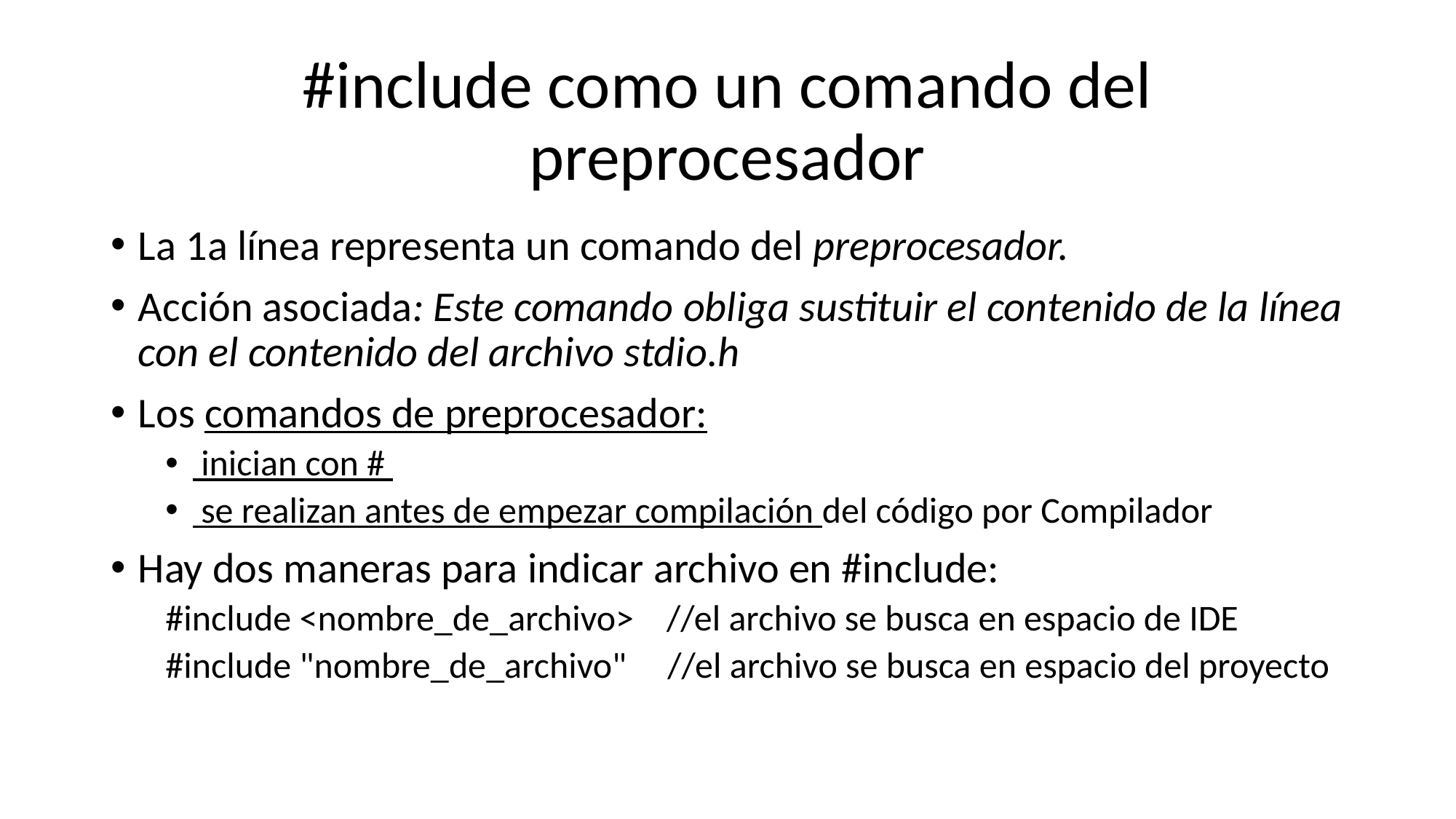

# #include como un comando del preprocesador
La 1a línea representa un comando del preprocesador.
Acción asociada: Este comando obliga sustituir el contenido de la línea con el contenido del archivo stdio.h
Los comandos de preprocesador:
 inician con #
 se realizan antes de empezar compilación del código por Compilador
Hay dos maneras para indicar archivo en #include:
#include <nombre_de_archivo>    //el archivo se busca en espacio de IDE
#include "nombre_de_archivo"     //el archivo se busca en espacio del proyecto